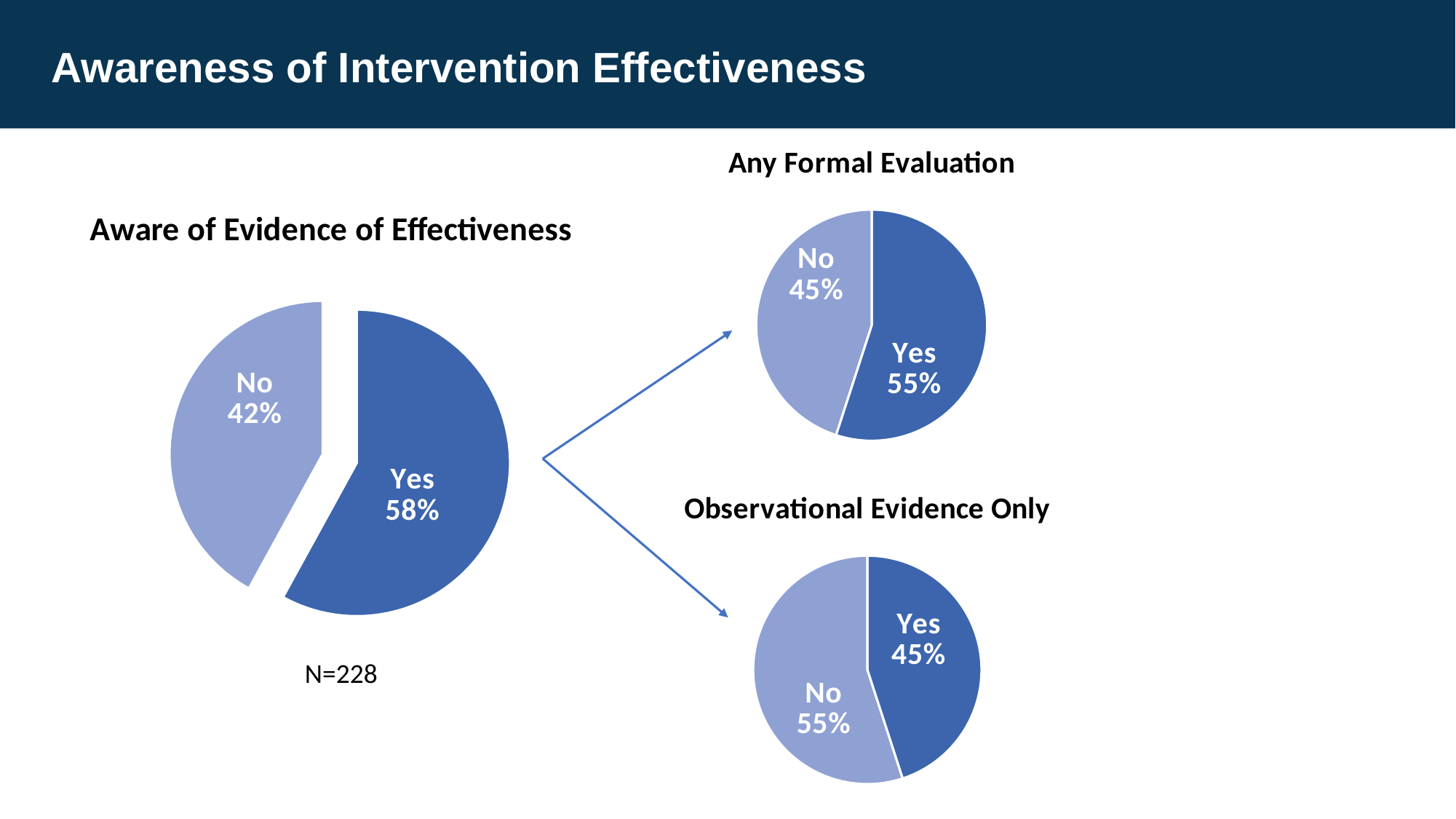

# Awareness of Intervention Effectiveness

### Chart: Any Formal Evaluation

| Category | Formal Evaluation |
|---|---|
| Yes | 0.55 |
| No | 0.45 |

### Chart: Aware of Evidence of Effectiveness

| Category | Any Evidence |
|---|---|
| Yes | 0.58 |
| No | 0.42 |

### Chart: Observational Evidence Only

| Category | Observational Evidence Only |
|---|---|
| Yes | 0.45 |
| No | 0.55 |
N=228